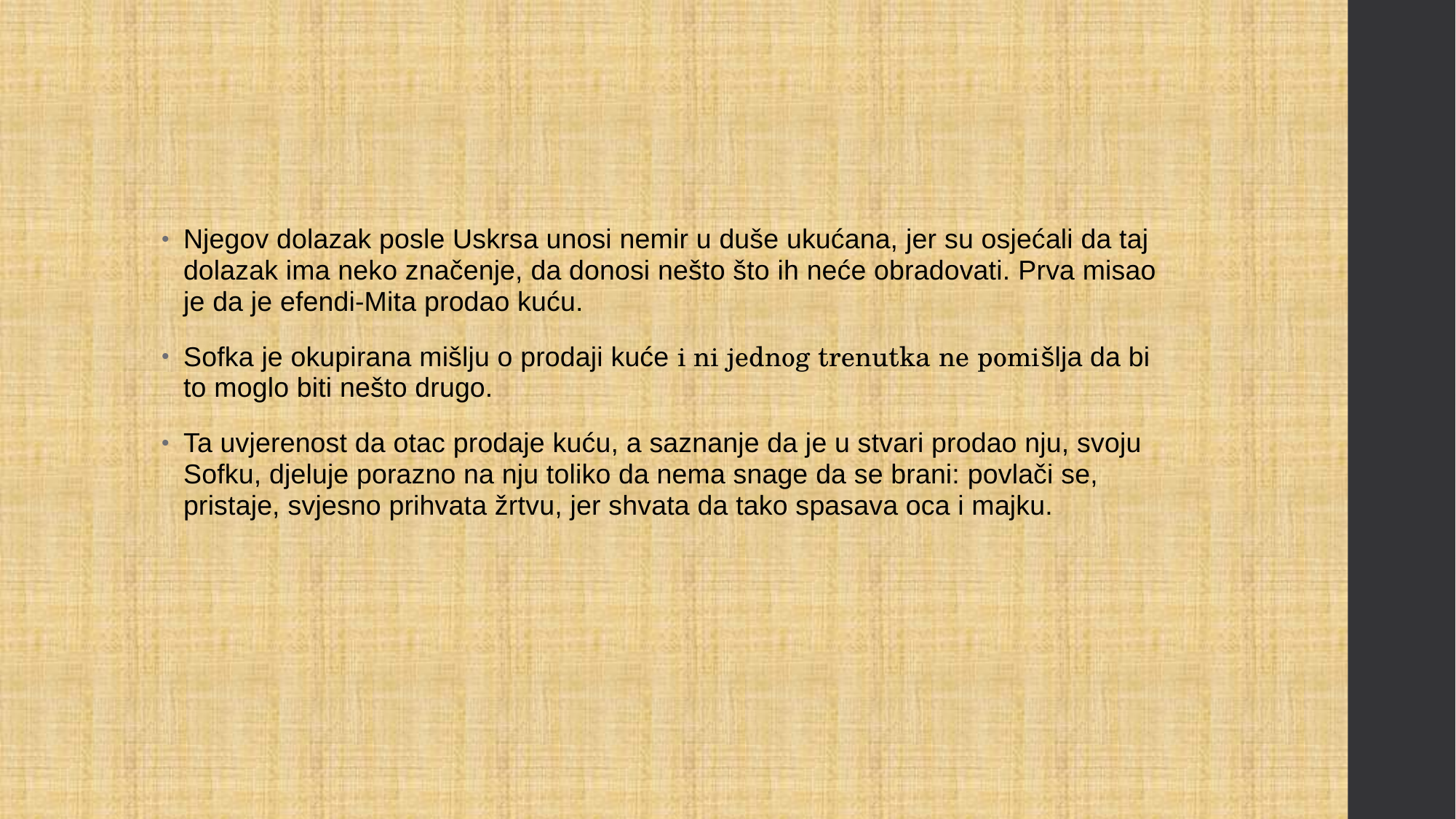

Njegov dolazak posle Uskrsa unosi nemir u duše ukućana, jer su osjećali da taj dolazak ima neko značenje, da donosi nešto što ih neće obradovati. Prva misao je da je efendi-Mita prodao kuću.
Sofka je okupirana mišlju o prodaji kuće i ni jednog trenutka ne pomišlja da bi to moglo biti nešto drugo.
Ta uvjerenost da otac prodaje kuću, a saznanje da je u stvari prodao nju, svoju Sofku, djeluje porazno na nju toliko da nema snage da se brani: povlači se, pristaje, svjesno prihvata žrtvu, jer shvata da tako spasava oca i majku.